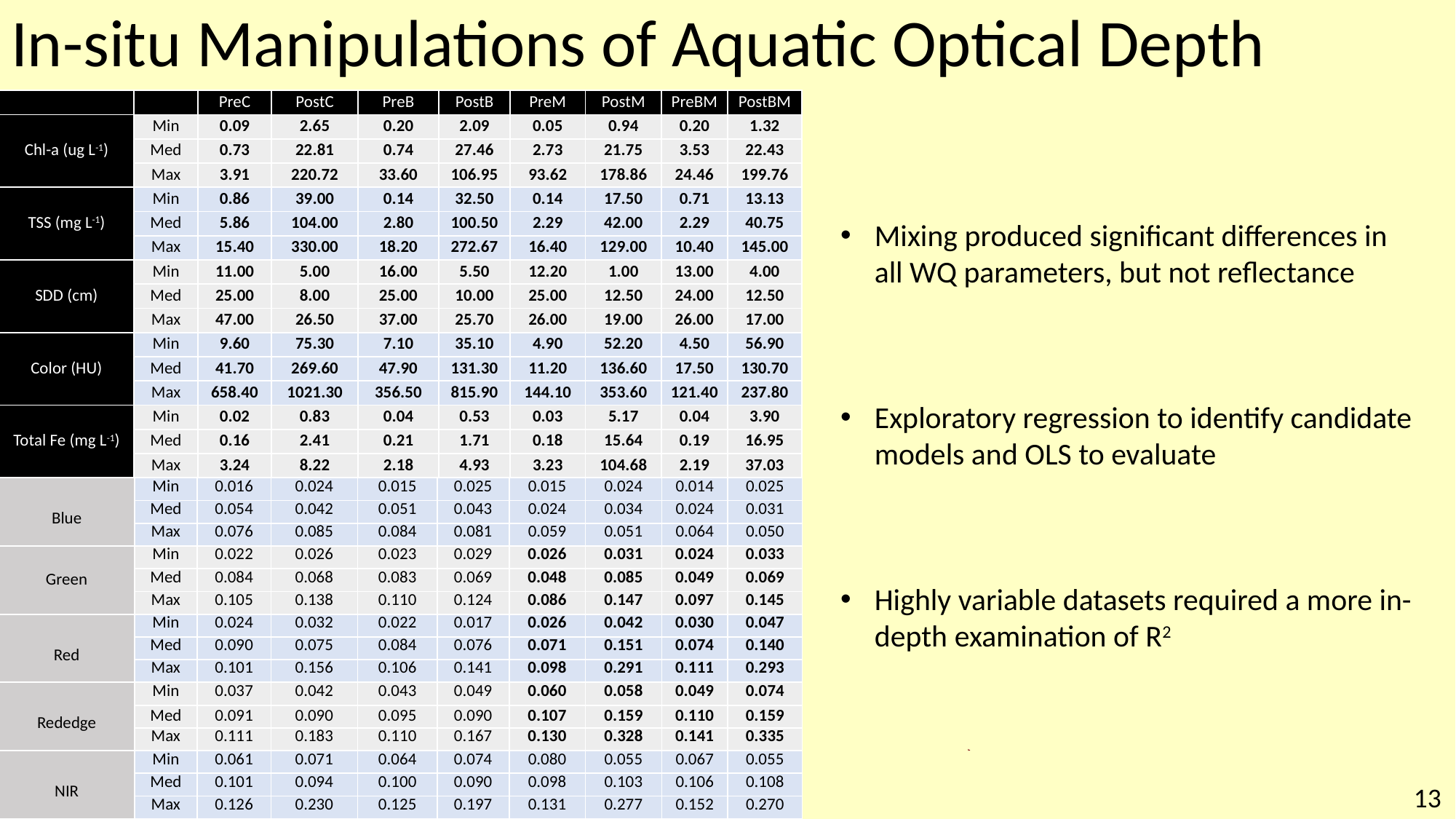

In-situ Manipulations of Aquatic Optical Depth
|  |  | PreC | PostC | PreB | PostB | PreM | PostM | PreBM | PostBM |
| --- | --- | --- | --- | --- | --- | --- | --- | --- | --- |
| Chl-a (ug L-1) | Min | 0.09 | 2.65 | 0.20 | 2.09 | 0.05 | 0.94 | 0.20 | 1.32 |
| Chl-a (ug L-1) | Med | 0.73 | 22.81 | 0.74 | 27.46 | 2.73 | 21.75 | 3.53 | 22.43 |
|  | Max | 3.91 | 220.72 | 33.60 | 106.95 | 93.62 | 178.86 | 24.46 | 199.76 |
| TSS (mg L-1) | Min | 0.86 | 39.00 | 0.14 | 32.50 | 0.14 | 17.50 | 0.71 | 13.13 |
| TSS (mg L-1) | Med | 5.86 | 104.00 | 2.80 | 100.50 | 2.29 | 42.00 | 2.29 | 40.75 |
|  | Max | 15.40 | 330.00 | 18.20 | 272.67 | 16.40 | 129.00 | 10.40 | 145.00 |
| SDD (cm) | Min | 11.00 | 5.00 | 16.00 | 5.50 | 12.20 | 1.00 | 13.00 | 4.00 |
| SDD (cm) | Med | 25.00 | 8.00 | 25.00 | 10.00 | 25.00 | 12.50 | 24.00 | 12.50 |
|  | Max | 47.00 | 26.50 | 37.00 | 25.70 | 26.00 | 19.00 | 26.00 | 17.00 |
| Color (HU) | Min | 9.60 | 75.30 | 7.10 | 35.10 | 4.90 | 52.20 | 4.50 | 56.90 |
| Color (HU) | Med | 41.70 | 269.60 | 47.90 | 131.30 | 11.20 | 136.60 | 17.50 | 130.70 |
|  | Max | 658.40 | 1021.30 | 356.50 | 815.90 | 144.10 | 353.60 | 121.40 | 237.80 |
| Total Fe (mg L-1) | Min | 0.02 | 0.83 | 0.04 | 0.53 | 0.03 | 5.17 | 0.04 | 3.90 |
| Total Fe (mg L-1) | Med | 0.16 | 2.41 | 0.21 | 1.71 | 0.18 | 15.64 | 0.19 | 16.95 |
|  | Max | 3.24 | 8.22 | 2.18 | 4.93 | 3.23 | 104.68 | 2.19 | 37.03 |
Mixing produced significant differences in all WQ parameters, but not reflectance

Exploratory regression to identify candidate models and OLS to evaluate

Highly variable datasets required a more in-depth examination of R2

|  |  | PreC | PostC | PreB | PostB | PreM | PostM | PreBM | PostBM |
| --- | --- | --- | --- | --- | --- | --- | --- | --- | --- |
| Blue | Min | 0.016 | 0.024 | 0.015 | 0.025 | 0.015 | 0.024 | 0.014 | 0.025 |
| Blue | Med | 0.054 | 0.042 | 0.051 | 0.043 | 0.024 | 0.034 | 0.024 | 0.031 |
|  | Max | 0.076 | 0.085 | 0.084 | 0.081 | 0.059 | 0.051 | 0.064 | 0.050 |
| Green | Min | 0.022 | 0.026 | 0.023 | 0.029 | 0.026 | 0.031 | 0.024 | 0.033 |
| Green | Med | 0.084 | 0.068 | 0.083 | 0.069 | 0.048 | 0.085 | 0.049 | 0.069 |
|  | Max | 0.105 | 0.138 | 0.110 | 0.124 | 0.086 | 0.147 | 0.097 | 0.145 |
| Red | Min | 0.024 | 0.032 | 0.022 | 0.017 | 0.026 | 0.042 | 0.030 | 0.047 |
| Red | Med | 0.090 | 0.075 | 0.084 | 0.076 | 0.071 | 0.151 | 0.074 | 0.140 |
|  | Max | 0.101 | 0.156 | 0.106 | 0.141 | 0.098 | 0.291 | 0.111 | 0.293 |
| Rededge | Min | 0.037 | 0.042 | 0.043 | 0.049 | 0.060 | 0.058 | 0.049 | 0.074 |
| Rededge | Med | 0.091 | 0.090 | 0.095 | 0.090 | 0.107 | 0.159 | 0.110 | 0.159 |
|  | Max | 0.111 | 0.183 | 0.110 | 0.167 | 0.130 | 0.328 | 0.141 | 0.335 |
| NIR | Min | 0.061 | 0.071 | 0.064 | 0.074 | 0.080 | 0.055 | 0.067 | 0.055 |
| NIR | Med | 0.101 | 0.094 | 0.100 | 0.090 | 0.098 | 0.103 | 0.106 | 0.108 |
|  | Max | 0.126 | 0.230 | 0.125 | 0.197 | 0.131 | 0.277 | 0.152 | 0.270 |

13